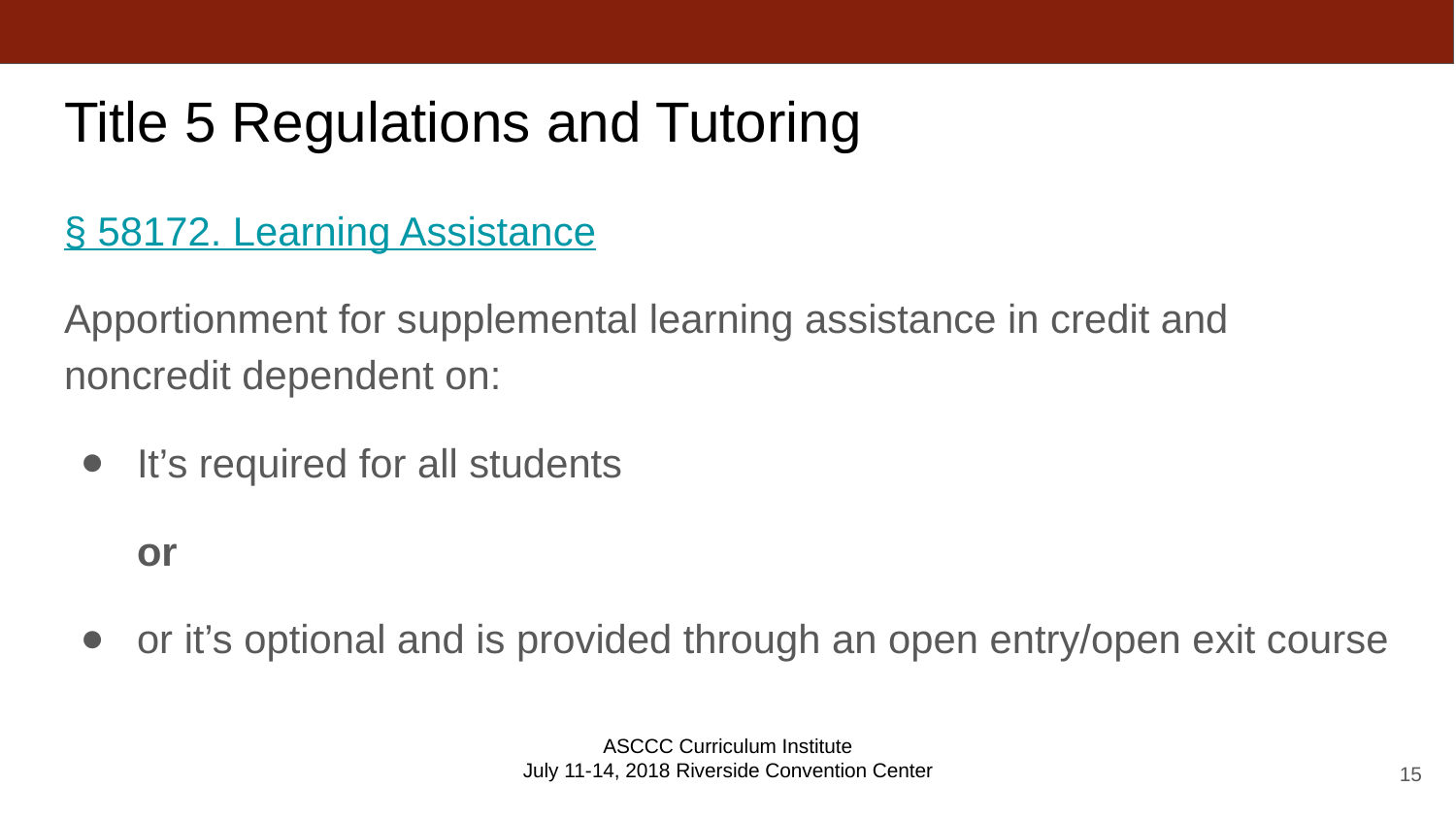

# Title 5 Regulations and Tutoring
§ 58172. Learning Assistance
Apportionment for supplemental learning assistance in credit and noncredit dependent on:
It’s required for all students
or
or it’s optional and is provided through an open entry/open exit course

ASCCC Curriculum Institute
July 11-14, 2018 Riverside Convention Center
15